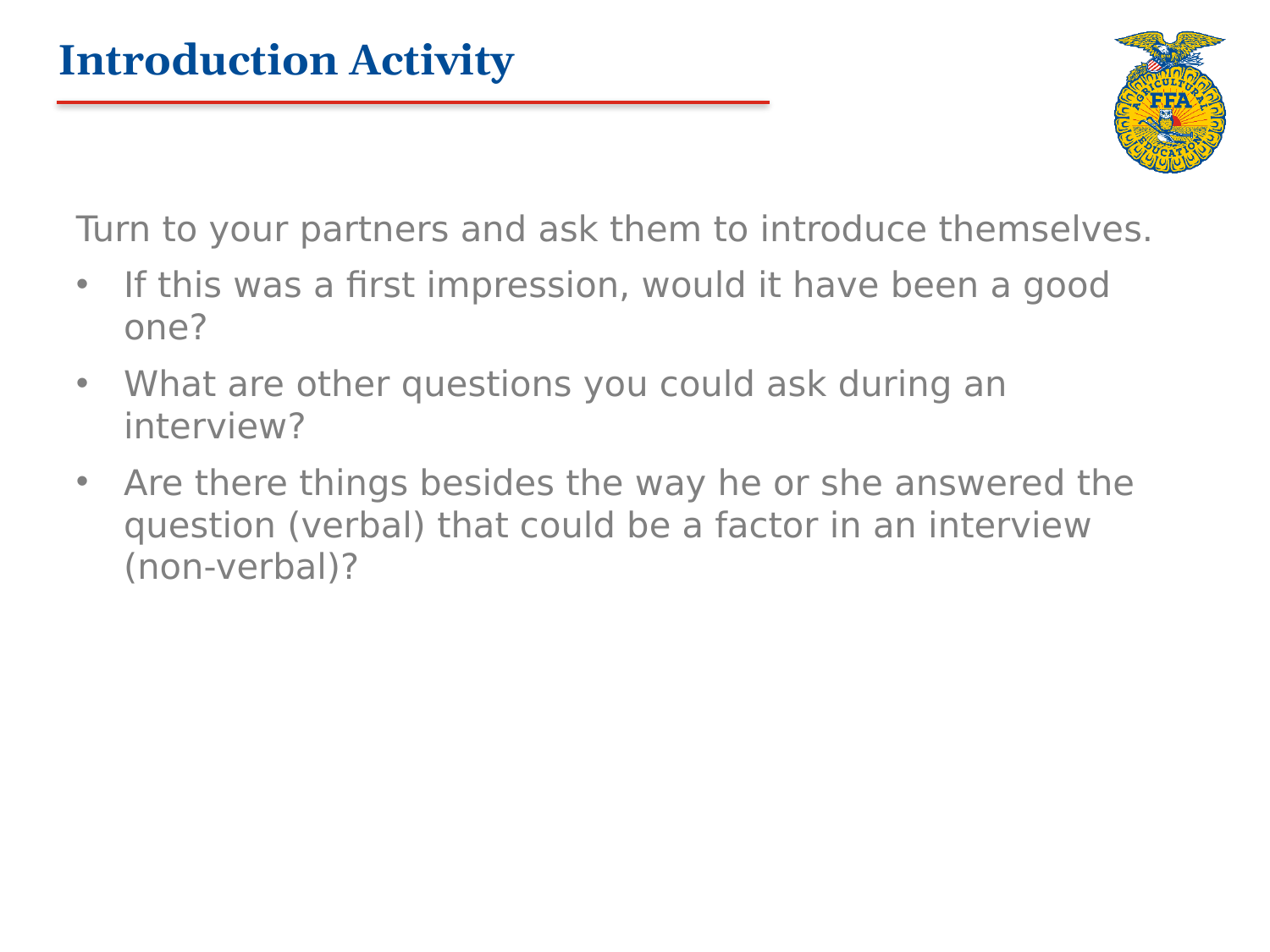

# Introduction Activity
Turn to your partners and ask them to introduce themselves.
If this was a first impression, would it have been a good one?
What are other questions you could ask during an interview?
Are there things besides the way he or she answered the question (verbal) that could be a factor in an interview (non-verbal)?